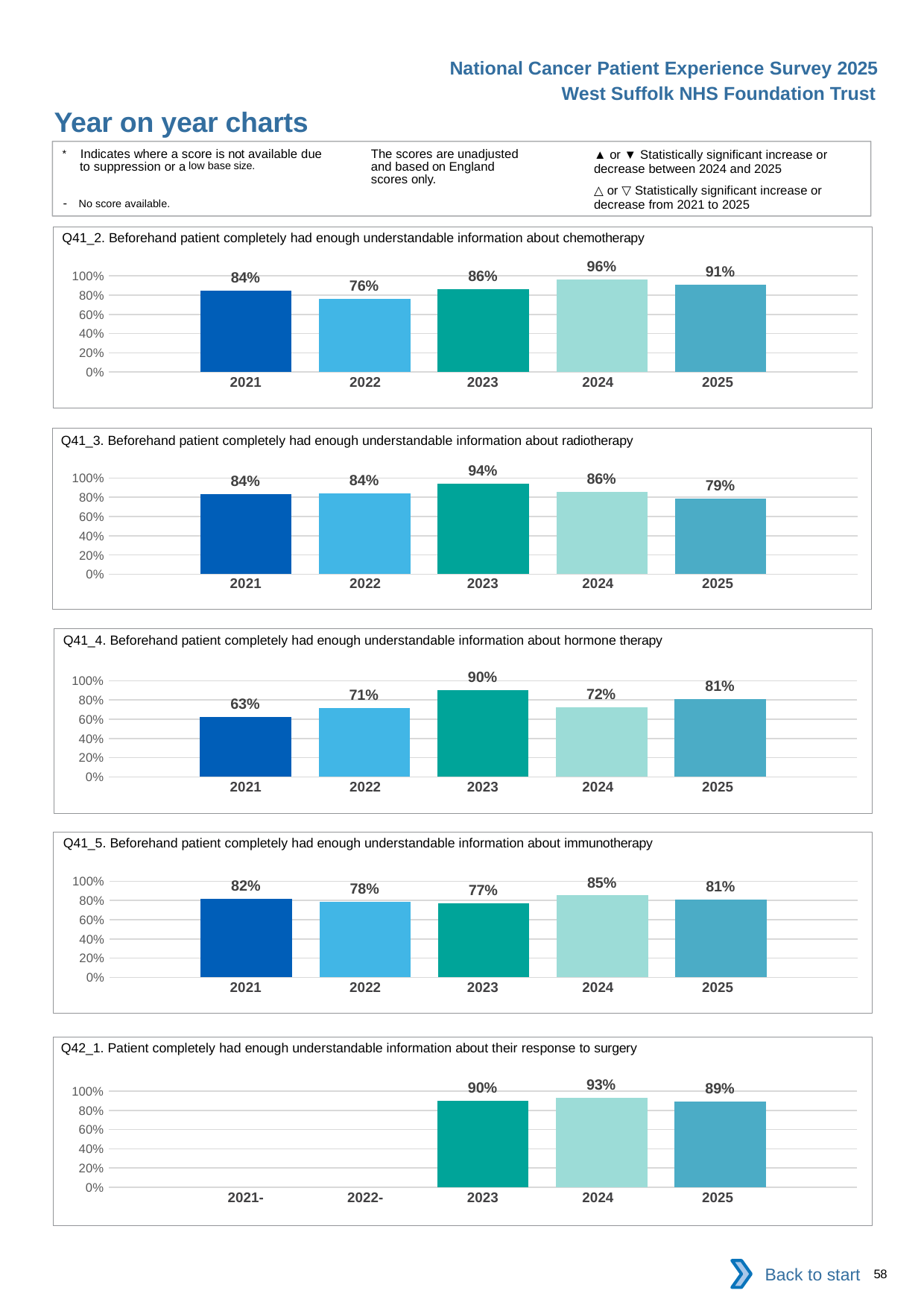

National Cancer Patient Experience Survey 2025
West Suffolk NHS Foundation Trust
Year on year charts (8)

The scores are unadjusted and based on England scores only.
*  Indicates where a score is not available due to suppression or a low base size.
- No score available.
▲ or ▼ Statistically significant increase or decrease between 2024 and 2025
△ or ▽ Statistically significant increase or decrease from 2021 to 2025
Q41_2. Beforehand patient completely had enough understandable information about chemotherapy

### Chart

| Category | 2021 | 2022 | 2023 | 2024 | 2025 |
|---|---|---|---|---|---|
| Category 1 | 0.8439307 | 0.7578948 | 0.8617021 | 0.9636363 | 0.9104478 |
| 2021 | 2022 | 2023 | 2024 | 2025 |
| --- | --- | --- | --- | --- |
|  |  |  |  |  |
Q41_3. Beforehand patient completely had enough understandable information about radiotherapy

### Chart

| Category | 2021 | 2022 | 2023 | 2024 | 2025 |
|---|---|---|---|---|---|
| Category 1 | 0.8351648 | 0.8431373 | 0.9431818 | 0.8571429 | 0.7887324 |
| 2021 | 2022 | 2023 | 2024 | 2025 |
| --- | --- | --- | --- | --- |
|  |  |  |  |  |
Q41_4. Beforehand patient completely had enough understandable information about hormone therapy

### Chart

| Category | 2021 | 2022 | 2023 | 2024 | 2025 |
|---|---|---|---|---|---|
| Category 1 | 0.625 | 0.7142857 | 0.9047619 | 0.7230769 | 0.8125 |
| 2021 | 2022 | 2023 | 2024 | 2025 |
| --- | --- | --- | --- | --- |
|  |  |  |  |  |
Q41_5. Beforehand patient completely had enough understandable information about immunotherapy

### Chart

| Category | 2021 | 2022 | 2023 | 2024 | 2025 |
|---|---|---|---|---|---|
| Category 1 | 0.8181818 | 0.7826087 | 0.7727273 | 0.8518519 | 0.8076923 |
| 2021 | 2022 | 2023 | 2024 | 2025 |
| --- | --- | --- | --- | --- |
|  |  |  |  |  |
Q42_1. Patient completely had enough understandable information about their response to surgery

### Chart

| Category | 2021 | 2022 | 2023 | 2024 | 2025 |
|---|---|---|---|---|---|
| Category 1 | None | None | 0.9012346 | 0.9295775 | 0.890625 |
| 2021- | 2022- | 2023 | 2024 | 2025 |
| --- | --- | --- | --- | --- |
|  |  |  |  |  |
Back to start

58